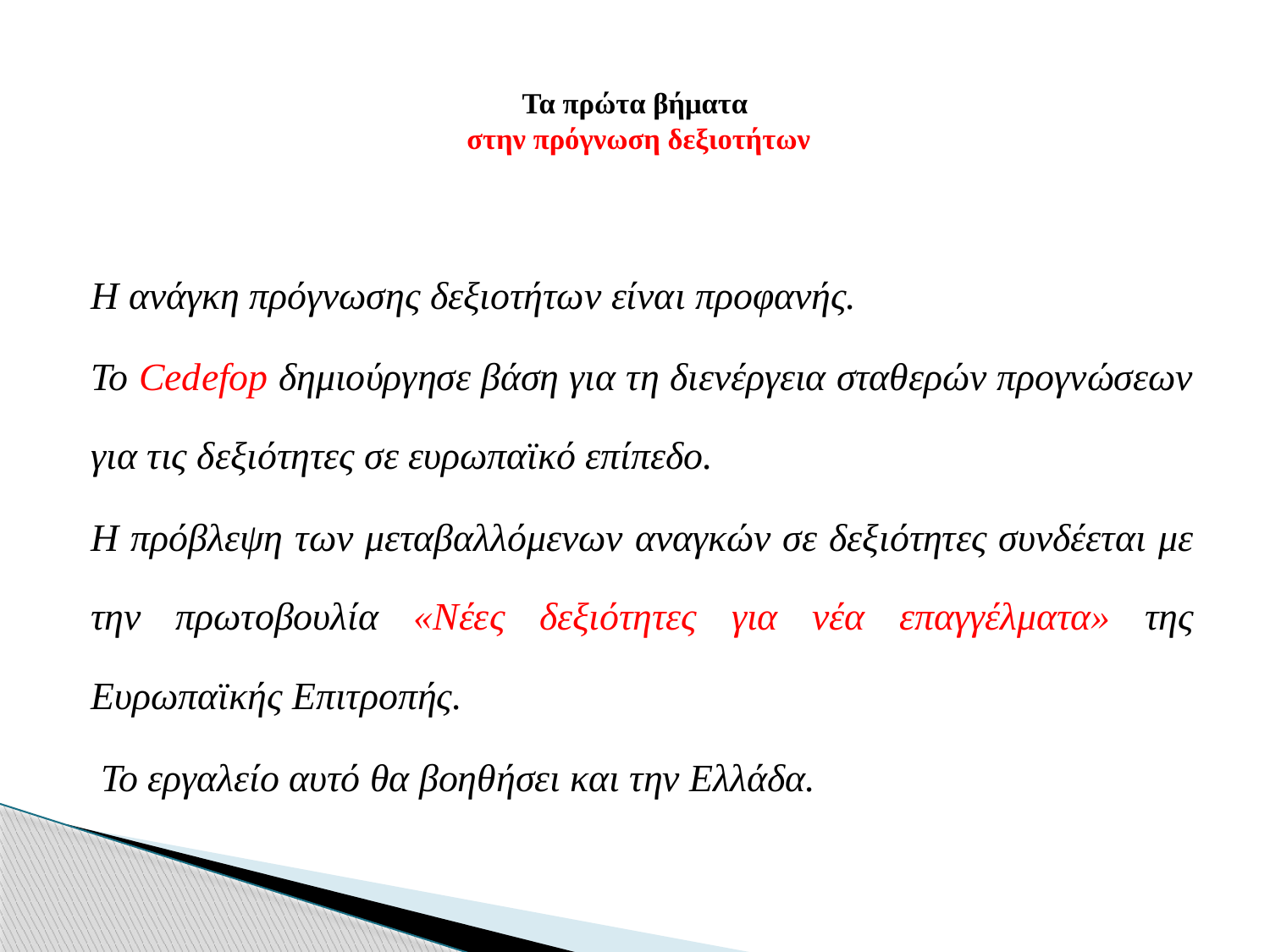

# Τα πρώτα βήματα στην πρόγνωση δεξιοτήτων

Η ανάγκη πρόγνωσης δεξιοτήτων είναι προφανής.
Το Cedefop δημιούργησε βάση για τη διενέργεια σταθερών προγνώσεων για τις δεξιότητες σε ευρωπαϊκό επίπεδο.
Η πρόβλεψη των μεταβαλλόμενων αναγκών σε δεξιότητες συνδέεται με την πρωτοβουλία «Νέες δεξιότητες για νέα επαγγέλματα» της Ευρωπαϊκής Επιτροπής.
 Το εργαλείο αυτό θα βοηθήσει και την Ελλάδα.